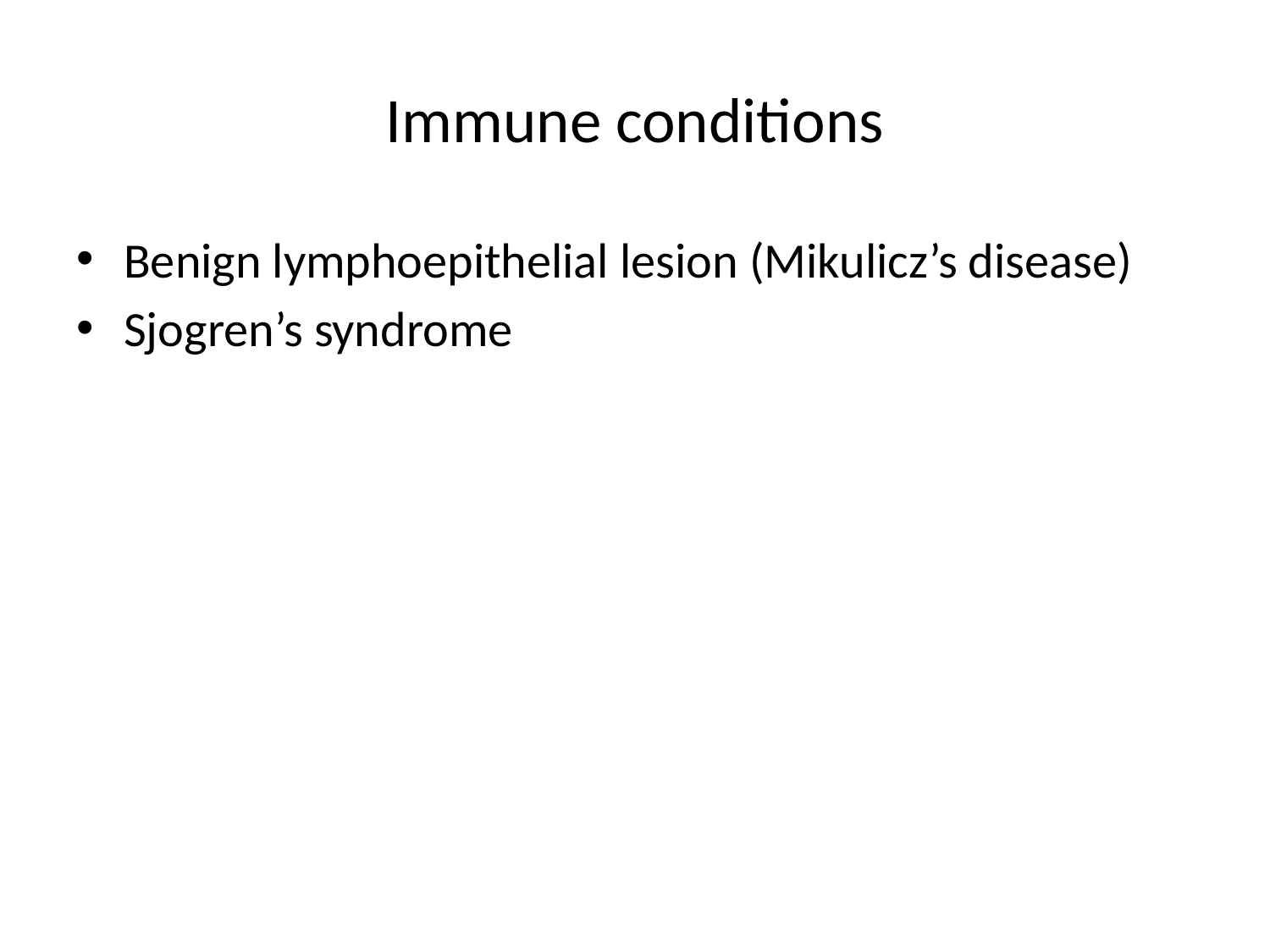

# Immune conditions
Benign lymphoepithelial lesion (Mikulicz’s disease)
Sjogren’s syndrome